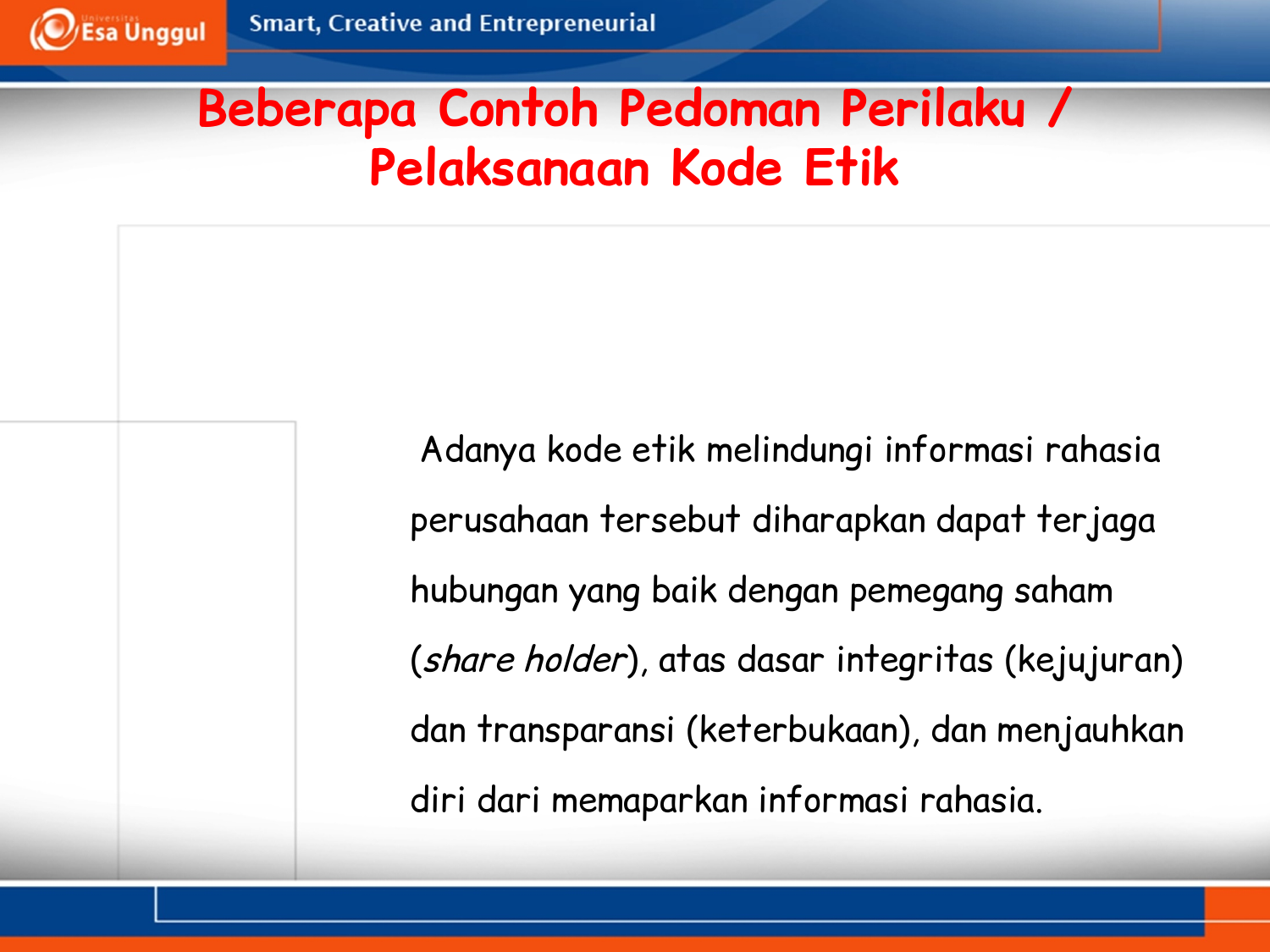

# Beberapa Contoh Pedoman Perilaku / Pelaksanaan Kode Etik
Kerahasiaan Informasi

	 Adanya kode etik melindungi informasi rahasia perusahaan tersebut diharapkan dapat terjaga hubungan yang baik dengan pemegang saham (share holder), atas dasar integritas (kejujuran) dan transparansi (keterbukaan), dan menjauhkan diri dari memaparkan informasi rahasia.